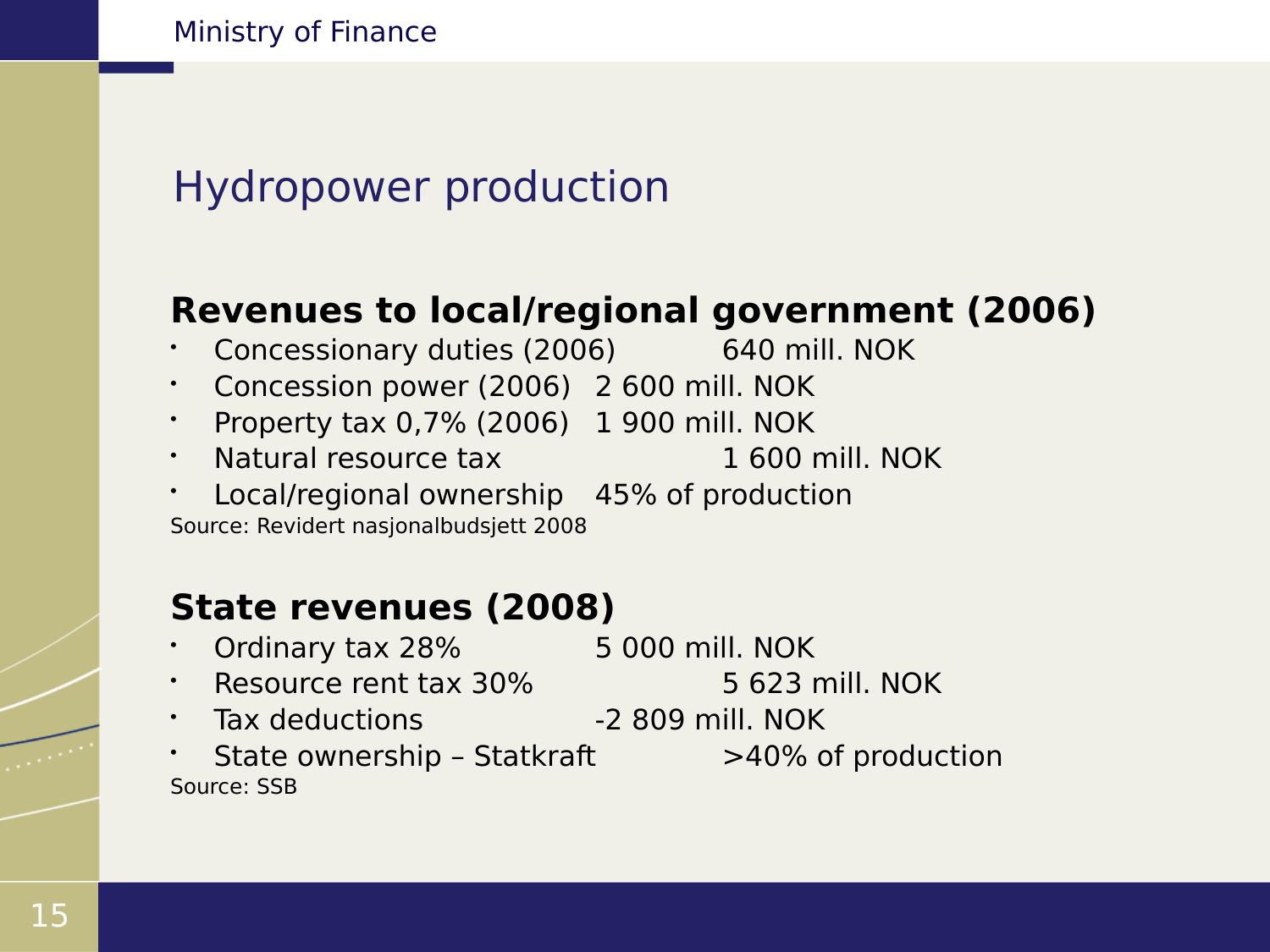

# Hydropower production
Revenues to local/regional government (2006)
Concessionary duties (2006)	640 mill. NOK
Concession power (2006)	2 600 mill. NOK
Property tax 0,7% (2006)	1 900 mill. NOK
Natural resource tax		1 600 mill. NOK
Local/regional ownership	45% of production
Source: Revidert nasjonalbudsjett 2008

State revenues (2008)
Ordinary tax 28%		5 000 mill. NOK
Resource rent tax 30%		5 623 mill. NOK
Tax deductions		-2 809 mill. NOK
State ownership – Statkraft	>40% of production
Source: SSB

15